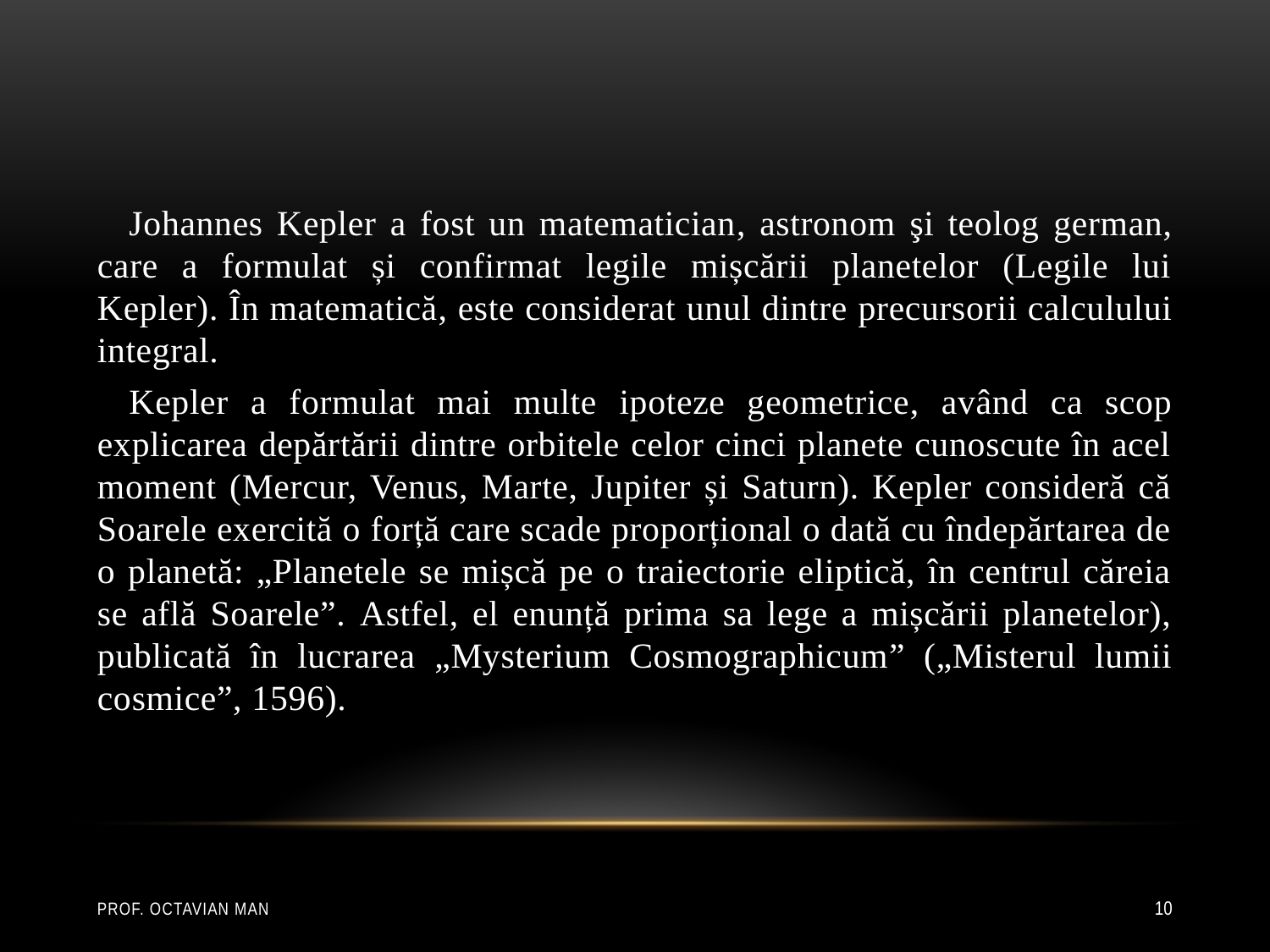

Johannes Kepler a fost un matematician, astronom şi teolog german, care a formulat și confirmat legile mișcării planetelor (Legile lui Kepler). În matematică, este considerat unul dintre precursorii calculului integral.
	Kepler a formulat mai multe ipoteze geometrice, având ca scop explicarea depărtării dintre orbitele celor cinci planete cunoscute în acel moment (Mercur, Venus, Marte, Jupiter și Saturn). Kepler consideră că Soarele exercită o forță care scade proporțional o dată cu îndepărtarea de o planetă: „Planetele se mișcă pe o traiectorie eliptică, în centrul căreia se află Soarele”. Astfel, el enunță prima sa lege a mișcării planetelor), publicată în lucrarea „Mysterium Cosmographicum” („Misterul lumii cosmice”, 1596).

Prof. Octavian Man
10